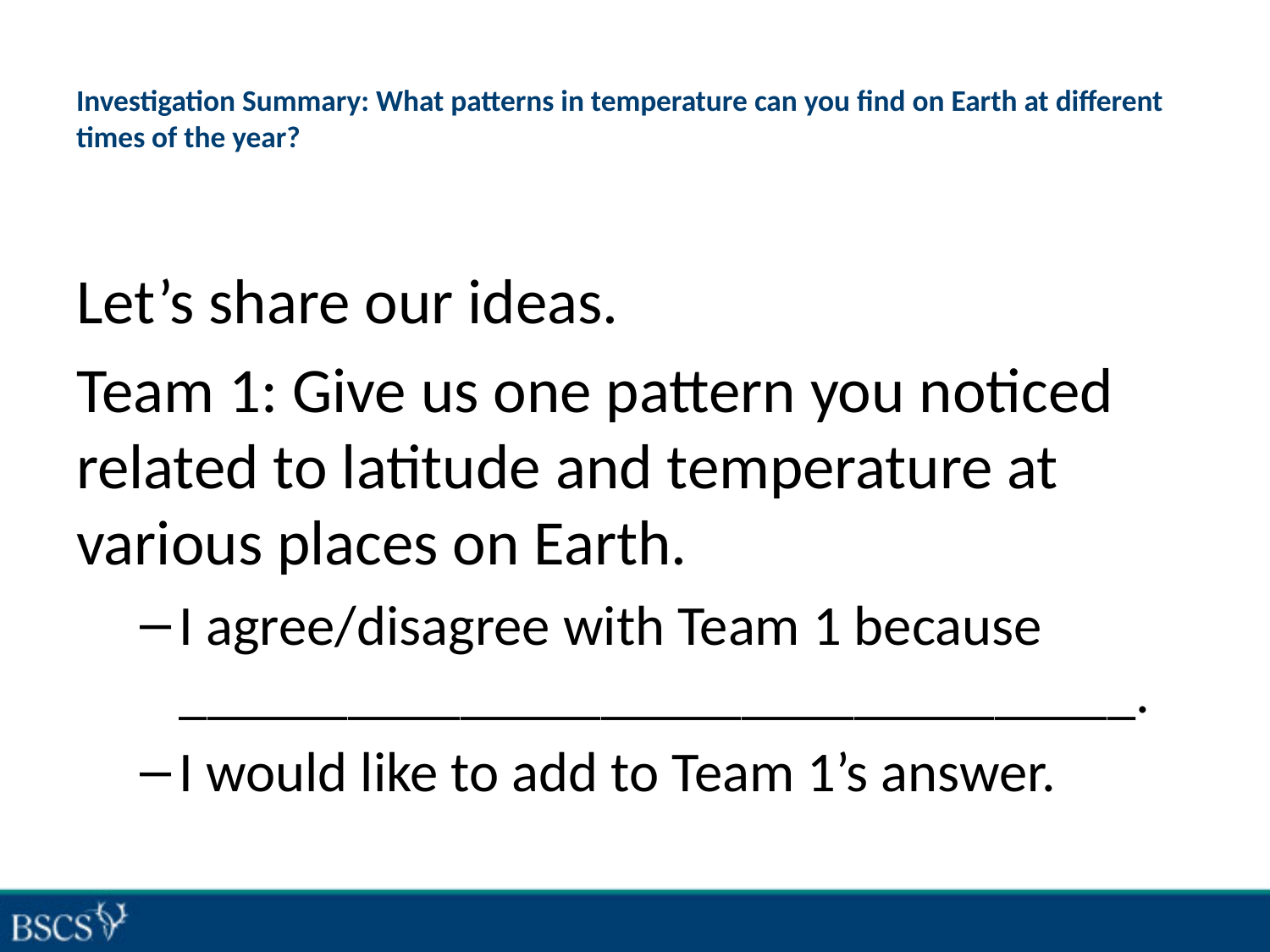

# Investigation Summary: What patterns in temperature can you find on Earth at different times of the year?
Let’s share our ideas.
Team 1: Give us one pattern you noticed related to latitude and temperature at various places on Earth.
I agree/disagree with Team 1 because __________________________________.
I would like to add to Team 1’s answer.